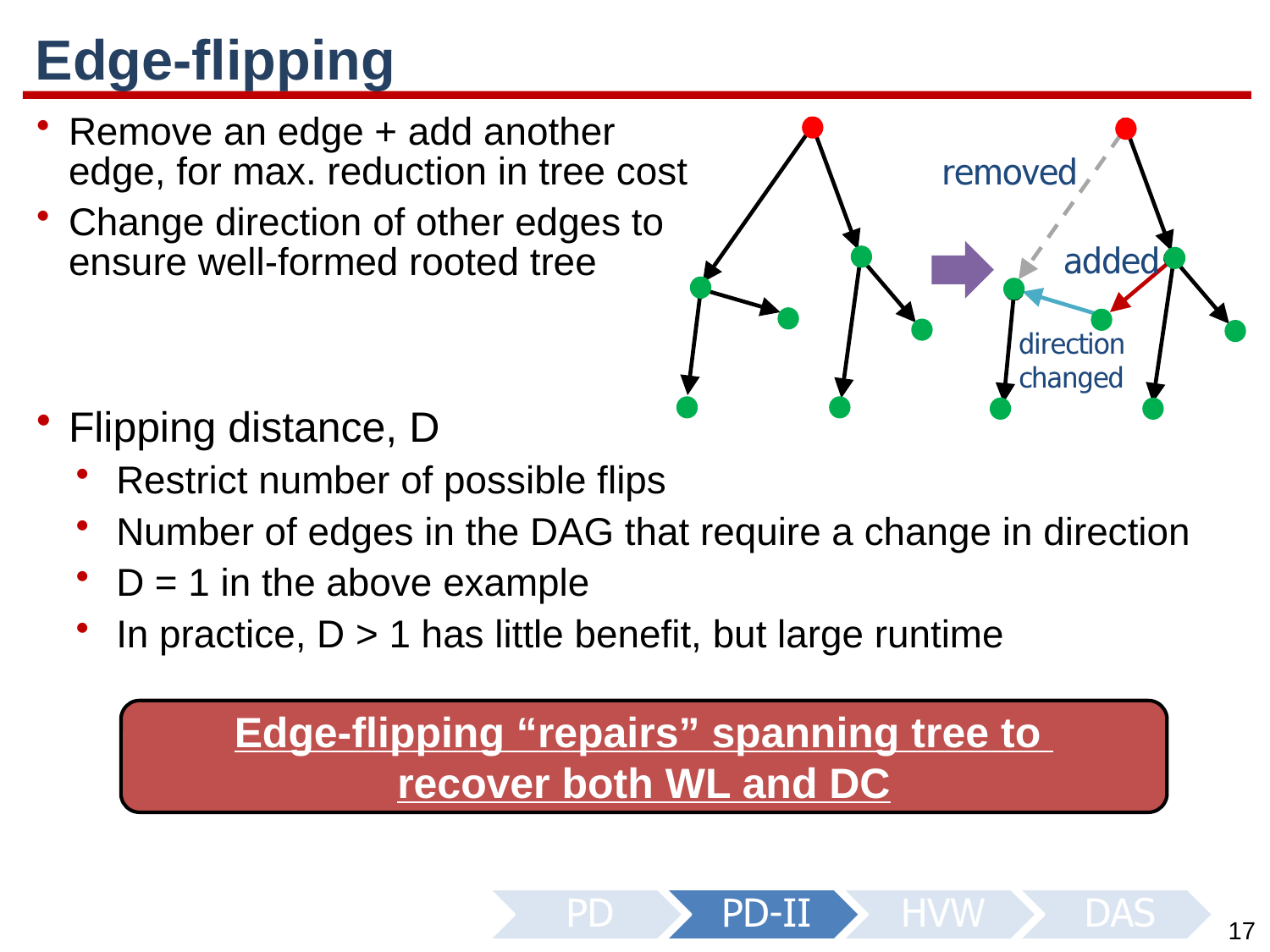

# Edge-flipping
Remove an edge + add another
edge, for max. reduction in tree cost
Change direction of other edges to
ensure well-formed rooted tree

Flipping distance, D
Restrict number of possible flips
Number of edges in the DAG that require a change in direction
D = 1 in the above example
In practice, D > 1 has little benefit, but large runtime

removed
added

direction
changed

Edge-flipping “repairs” spanning tree to
recover both WL and DC
PD
PD-II
HVW
DAS